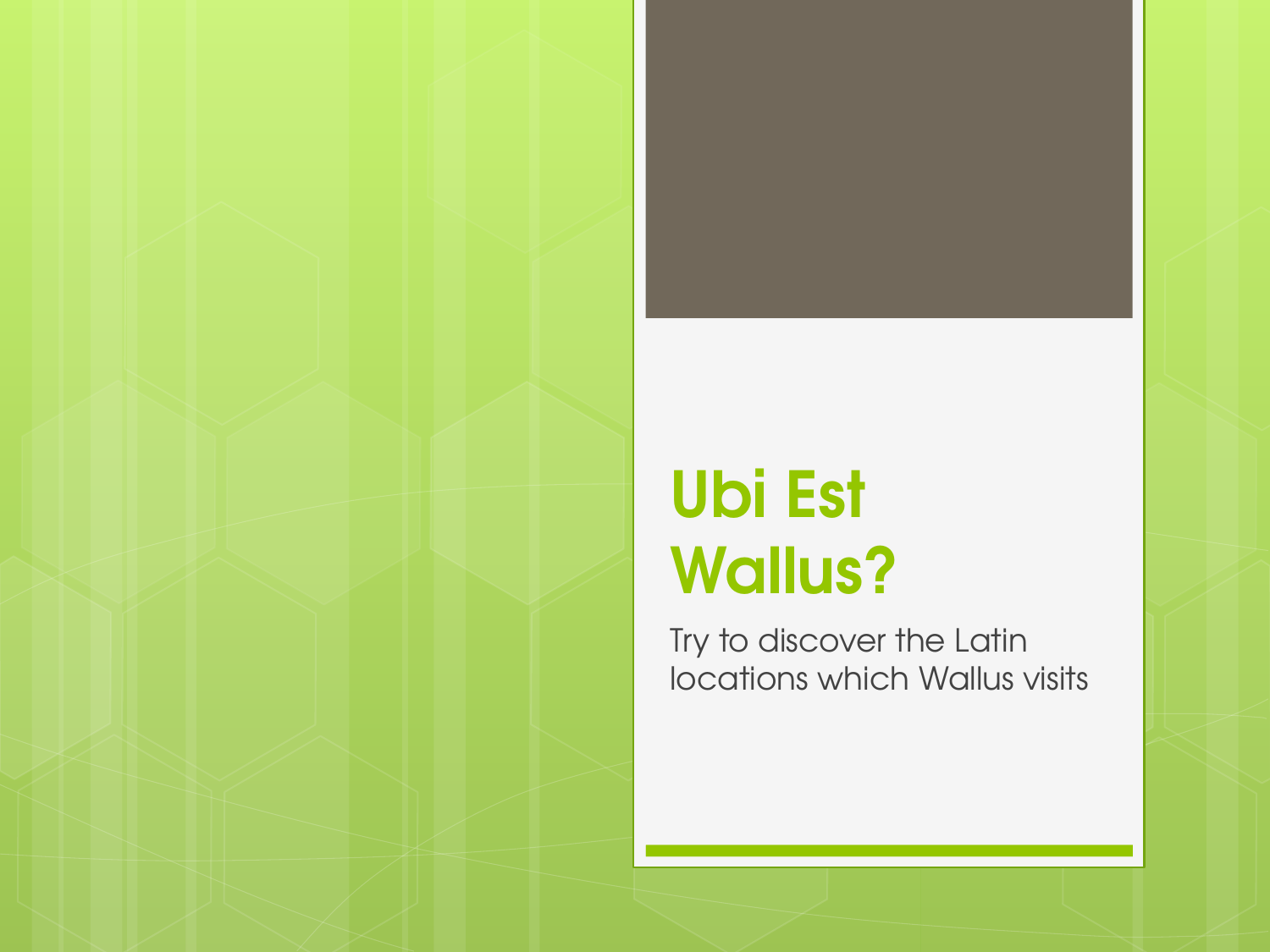

# Ubi Est Wallus?
Try to discover the Latin locations which Wallus visits